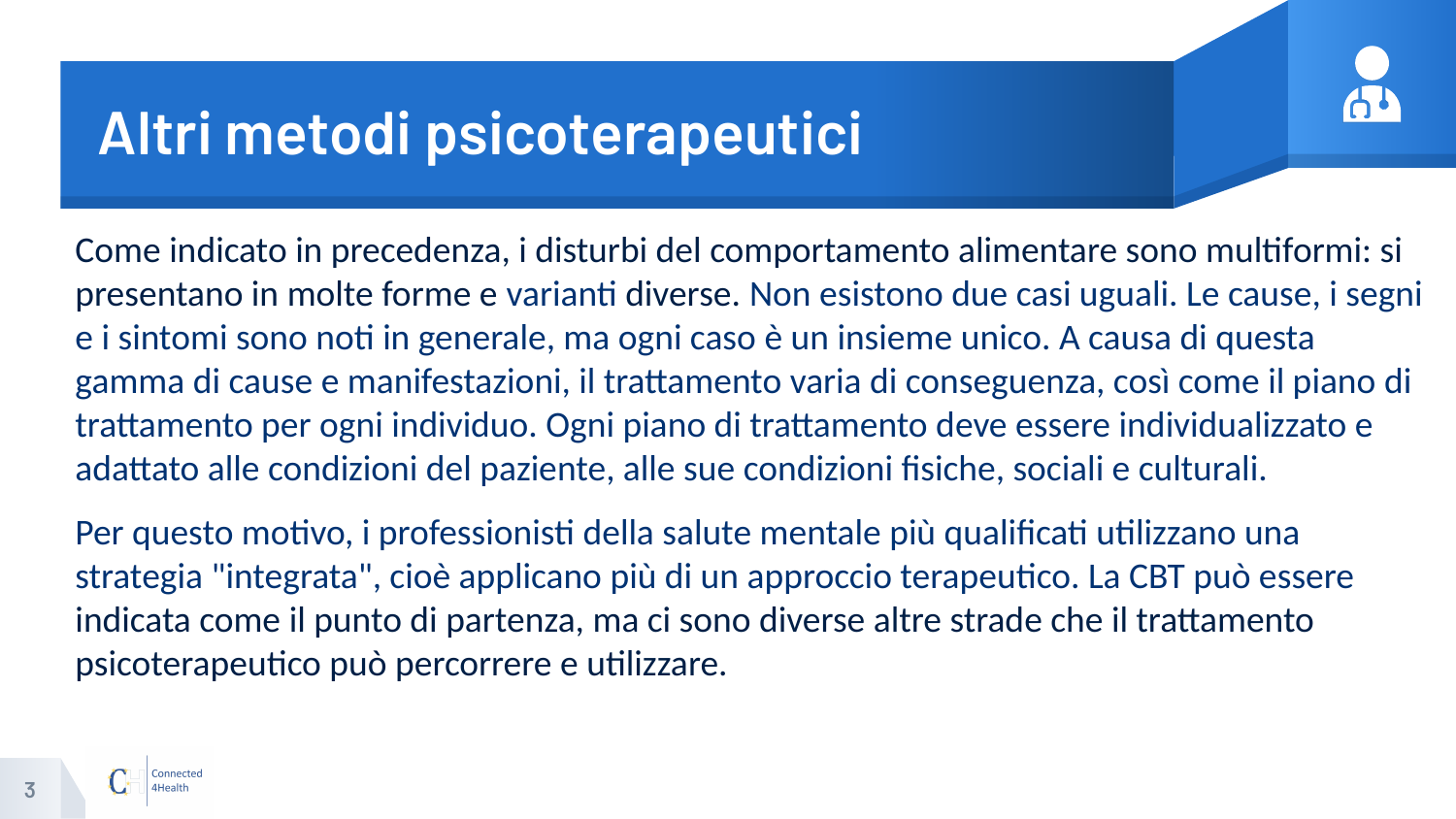

# Altri metodi psicoterapeutici
Come indicato in precedenza, i disturbi del comportamento alimentare sono multiformi: si presentano in molte forme e varianti diverse. Non esistono due casi uguali. Le cause, i segni e i sintomi sono noti in generale, ma ogni caso è un insieme unico. A causa di questa gamma di cause e manifestazioni, il trattamento varia di conseguenza, così come il piano di trattamento per ogni individuo. Ogni piano di trattamento deve essere individualizzato e adattato alle condizioni del paziente, alle sue condizioni fisiche, sociali e culturali.
Per questo motivo, i professionisti della salute mentale più qualificati utilizzano una strategia "integrata", cioè applicano più di un approccio terapeutico. La CBT può essere indicata come il punto di partenza, ma ci sono diverse altre strade che il trattamento psicoterapeutico può percorrere e utilizzare.
3